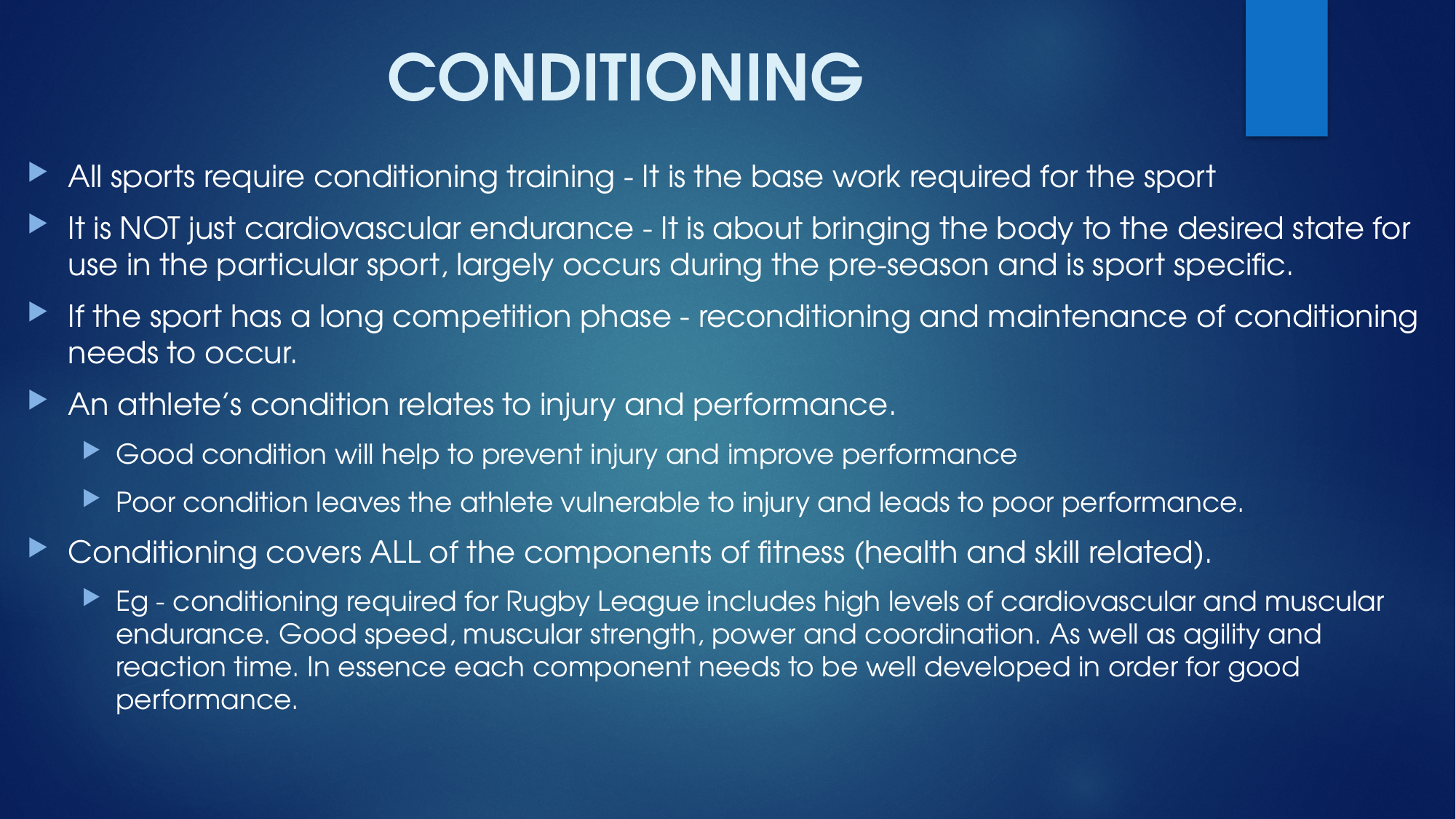

# CONDITIONING
All sports require conditioning training - It is the base work required for the sport
It is NOT just cardiovascular endurance - It is about bringing the body to the desired state for use in the particular sport, largely occurs during the pre-season and is sport specific.
If the sport has a long competition phase - reconditioning and maintenance of conditioning needs to occur.
An athlete’s condition relates to injury and performance.
Good condition will help to prevent injury and improve performance
Poor condition leaves the athlete vulnerable to injury and leads to poor performance.
Conditioning covers ALL of the components of fitness (health and skill related).
Eg - conditioning required for Rugby League includes high levels of cardiovascular and muscular endurance. Good speed, muscular strength, power and coordination. As well as agility and reaction time. In essence each component needs to be well developed in order for good performance.